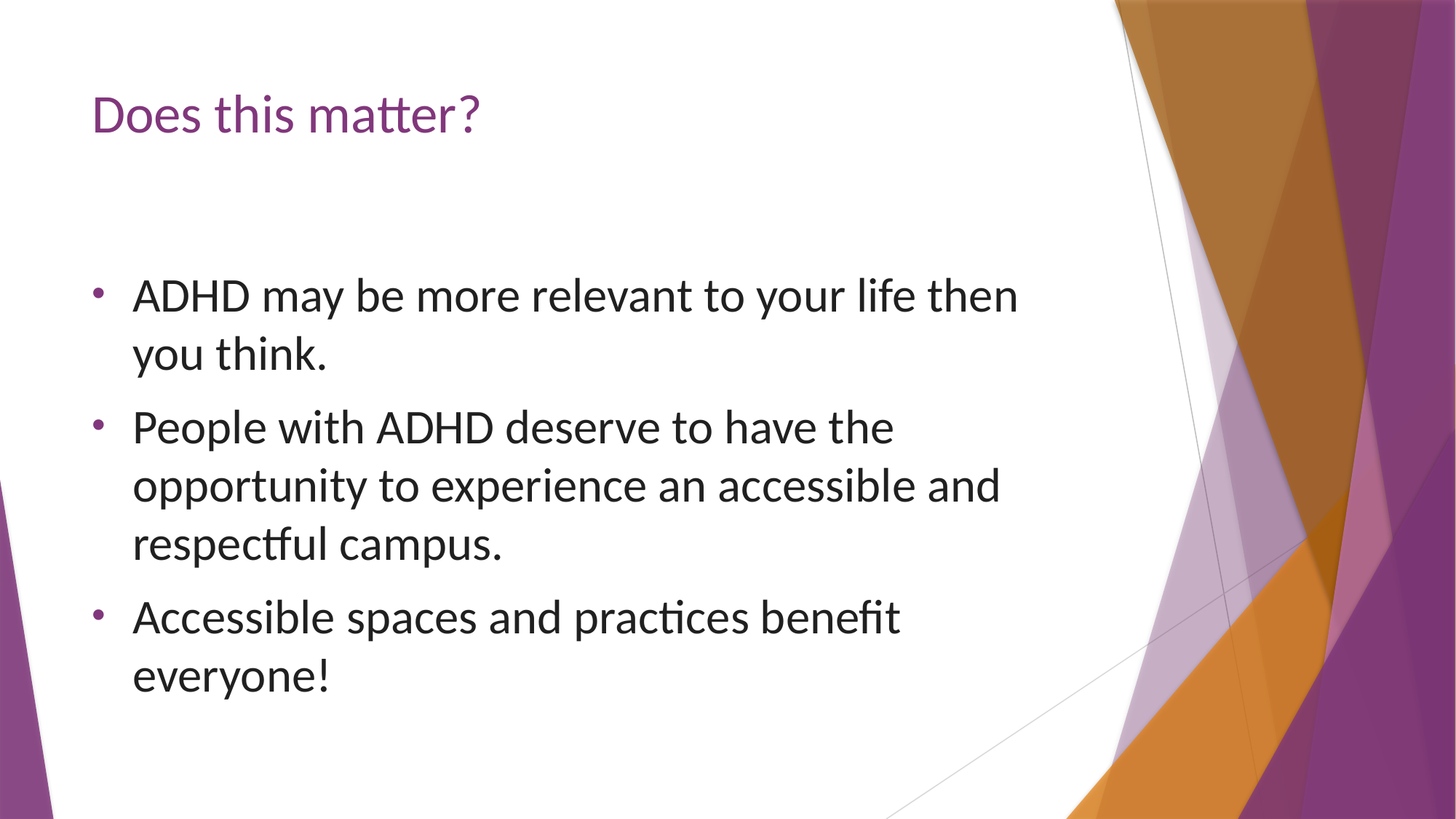

# Does this matter?
ADHD may be more relevant to your life then you think.
People with ADHD deserve to have the opportunity to experience an accessible and respectful campus.
Accessible spaces and practices benefit everyone!